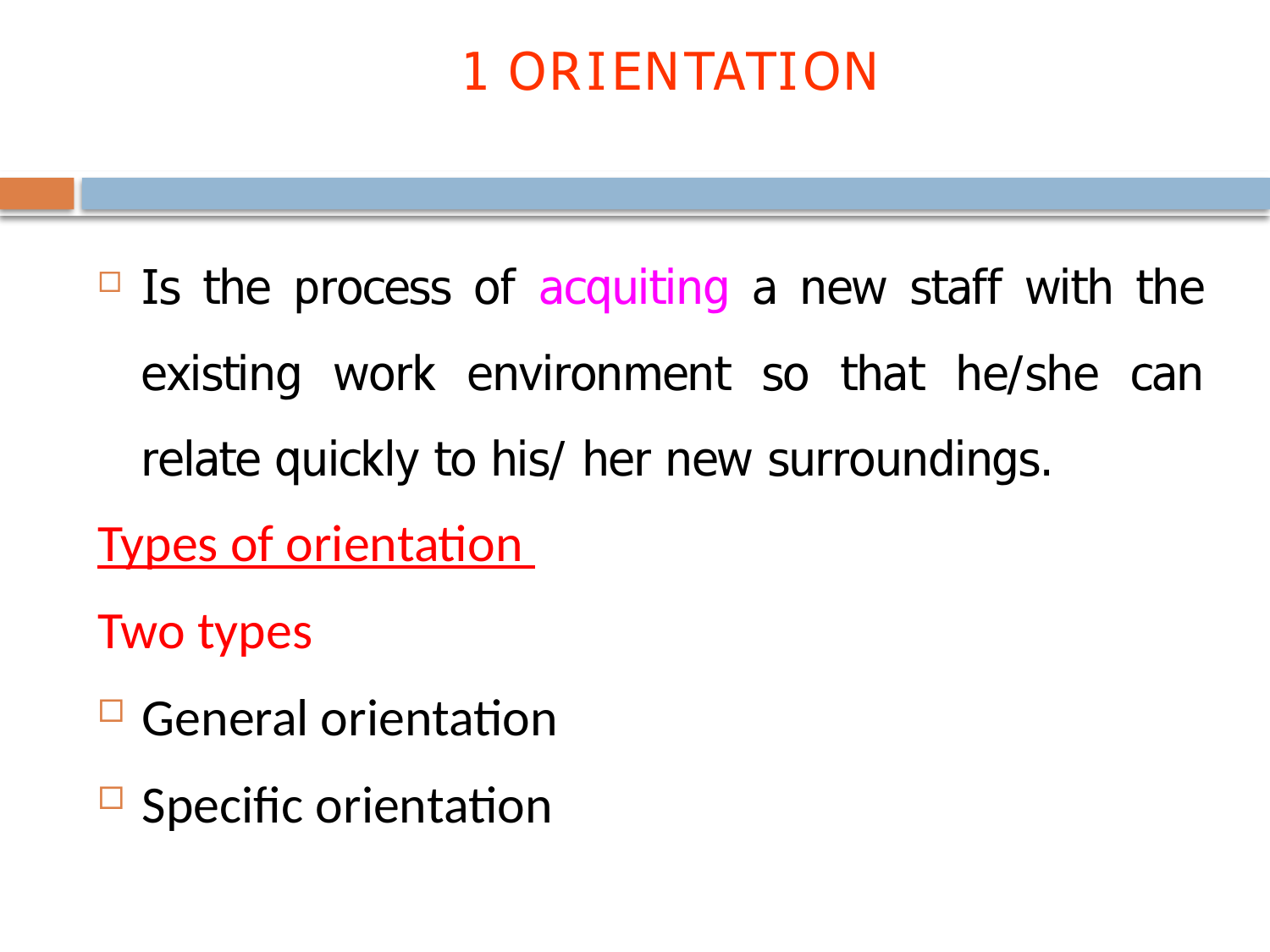

# 1 ORIENTATION
Is the process of acquiting a new staff with the existing work environment so that he/she can relate quickly to his/ her new surroundings.
Types of orientation
Two types
General orientation
Specific orientation